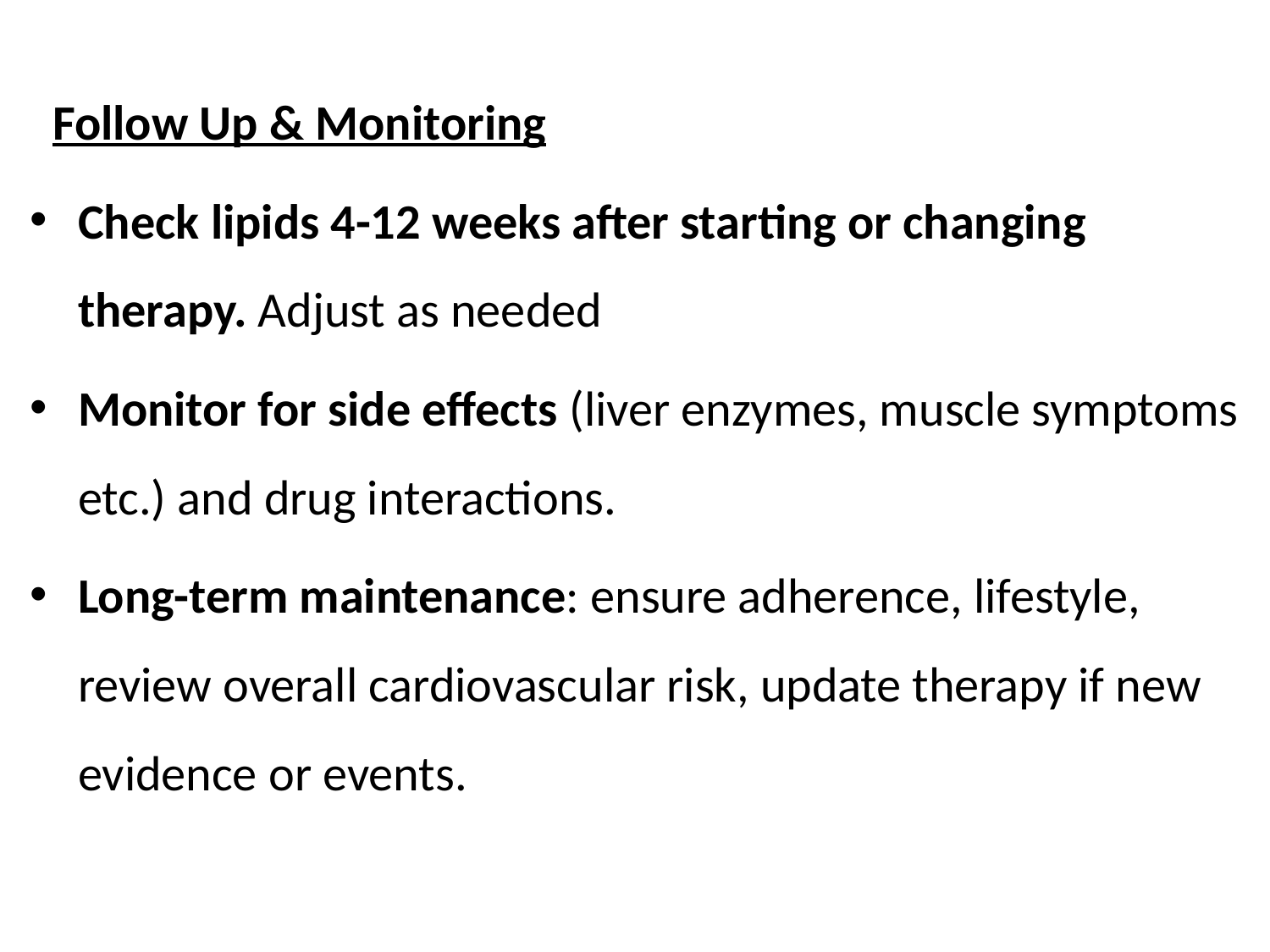

Follow Up & Monitoring
Check lipids 4-12 weeks after starting or changing therapy. Adjust as needed
Monitor for side effects (liver enzymes, muscle symptoms etc.) and drug interactions.
Long-term maintenance: ensure adherence, lifestyle, review overall cardiovascular risk, update therapy if new evidence or events.